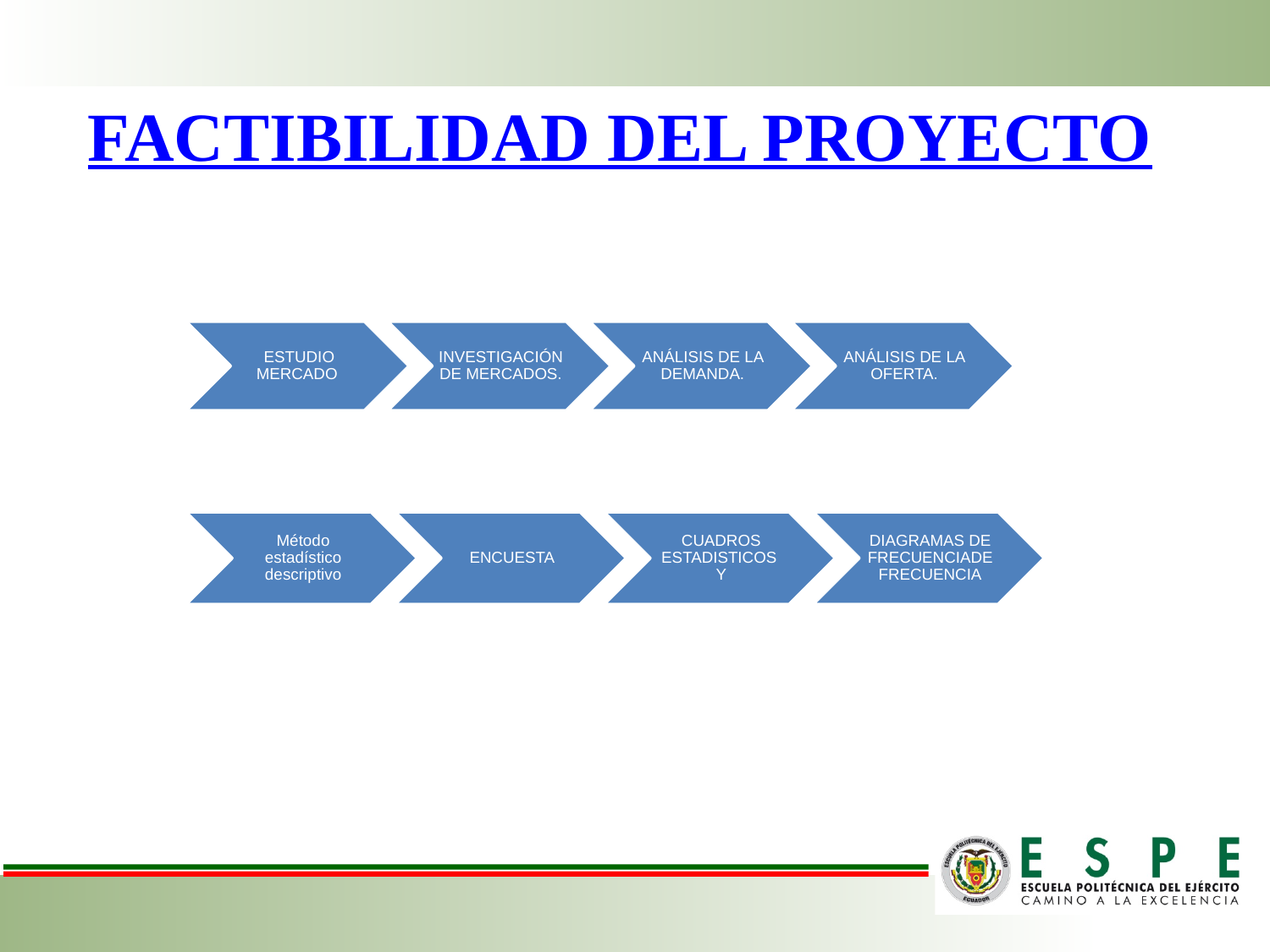

FACTIBILIDAD DEL PROYECTO
ESTUDIO MERCADO
INVESTIGACIÓN DE MERCADOS.
ANÁLISIS DE LA DEMANDA.
ANÁLISIS DE LA OFERTA.
Método estadístico descriptivo
ENCUESTA
CUADROS ESTADISTICOS  Y
DIAGRAMAS DE FRECUENCIADE FRECUENCIA